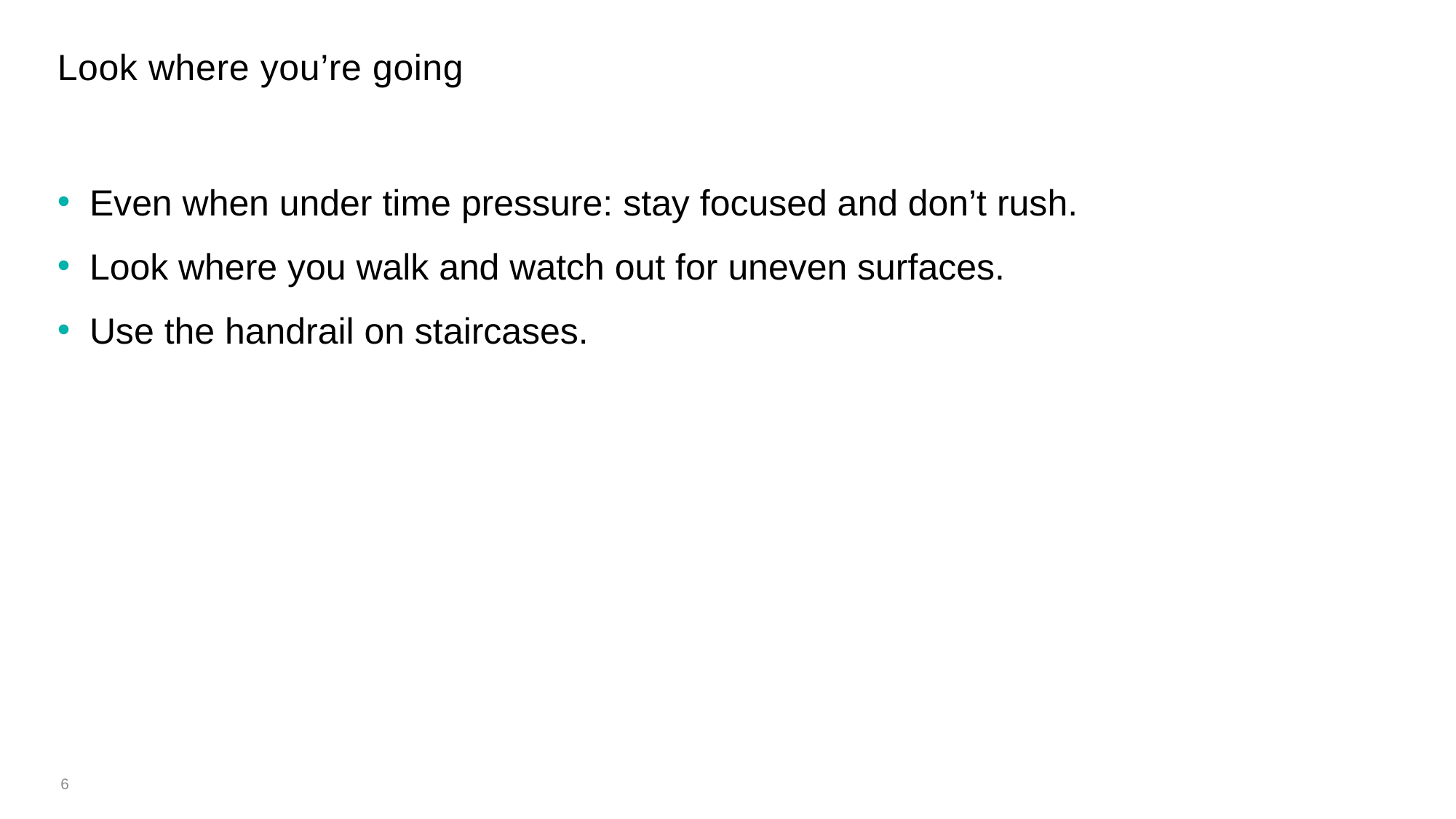

# Look where you’re going
Even when under time pressure: stay focused and don’t rush.
Look where you walk and watch out for uneven surfaces.
Use the handrail on staircases. ​
6